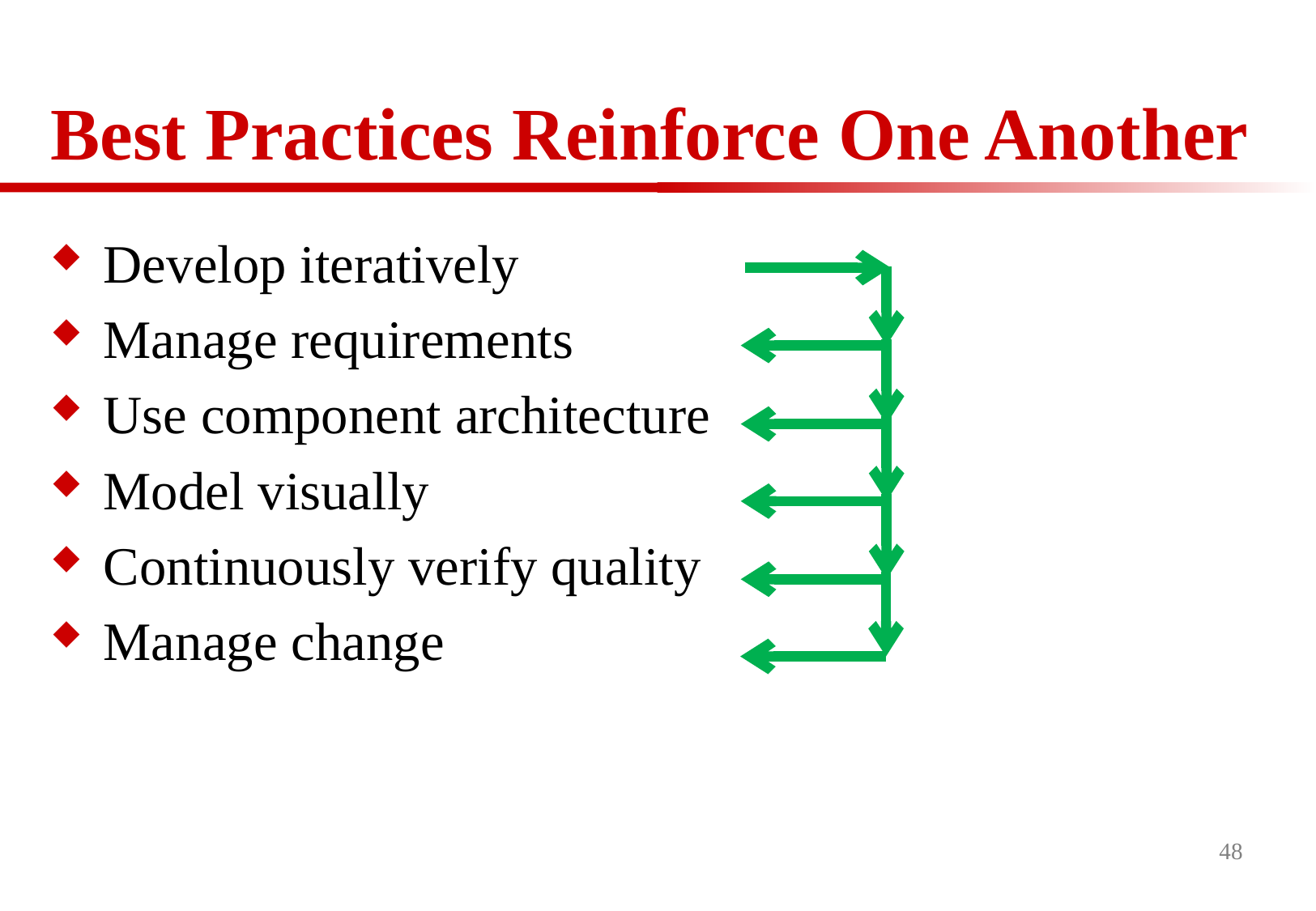

# Best Practices Reinforce One Another
Develop iteratively
Manage requirements
Use component architecture
Model visually
Continuously verify quality
Manage change

48